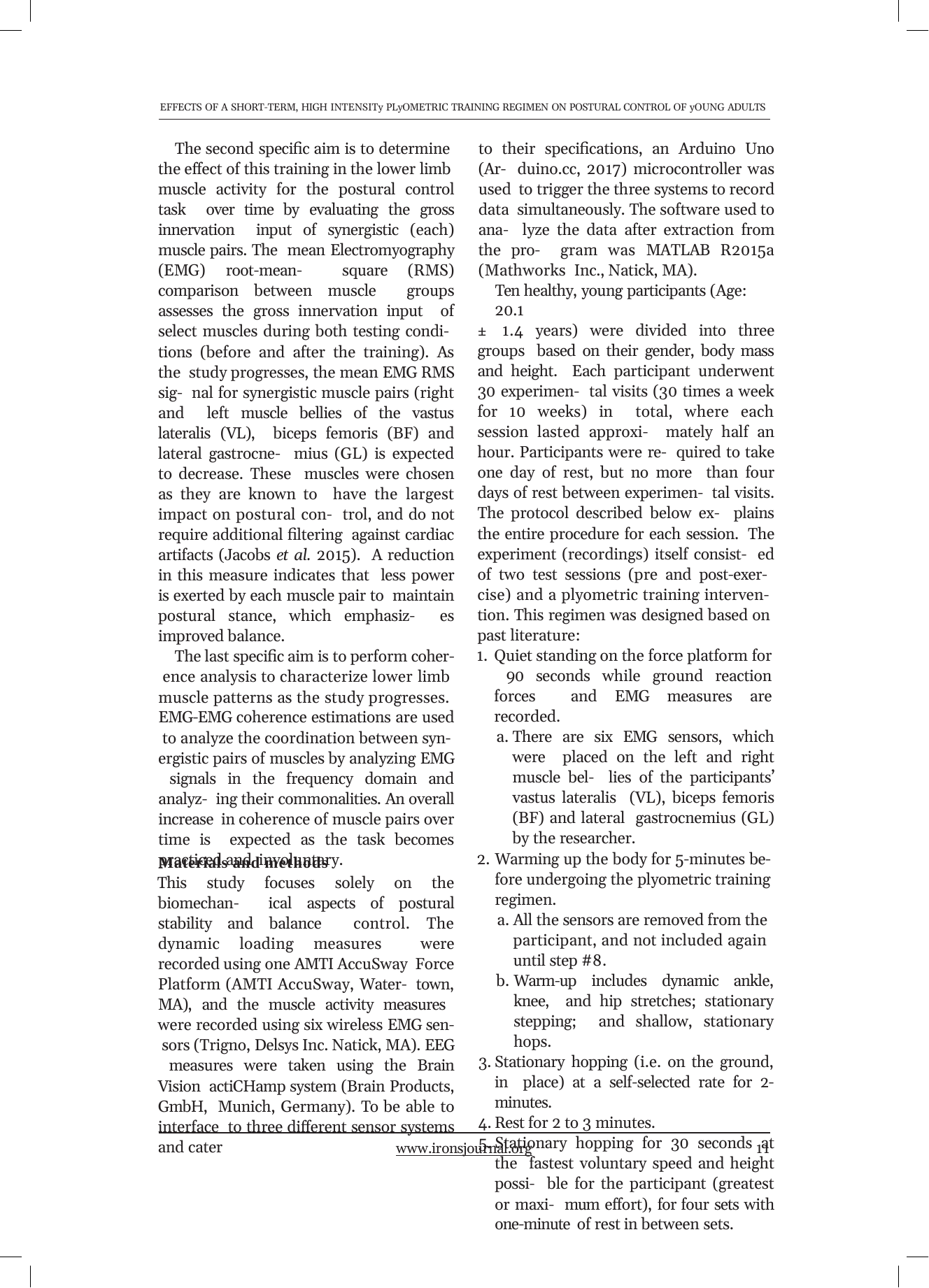

EFFECTS OF A SHORT-TERM, HIGH INTENSITy PLyOMETRIC TRAINING REGIMEN ON POSTURAL CONTROL OF yOUNG ADULTS
The second specific aim is to determine  the effect of this training in the lower limb  muscle activity for the postural control task  over time by evaluating the gross innervation  input of synergistic (each) muscle pairs. The  mean Electromyography (EMG) root-mean-  square (RMS) comparison between muscle  groups assesses the gross innervation input  of select muscles during both testing condi-  tions (before and after the training). As the  study progresses, the mean EMG RMS sig-  nal for synergistic muscle pairs (right and  left muscle bellies of the vastus lateralis (VL),  biceps femoris (BF) and lateral gastrocne-  mius (GL) is expected to decrease. These  muscles were chosen as they are known to  have the largest impact on postural con-  trol, and do not require additional filtering  against cardiac artifacts (Jacobs et al. 2015).  A reduction in this measure indicates that  less power is exerted by each muscle pair to  maintain postural stance, which emphasiz-  es improved balance.
The last specific aim is to perform coher-  ence analysis to characterize lower limb  muscle patterns as the study progresses.  EMG-EMG coherence estimations are used  to analyze the coordination between syn-  ergistic pairs of muscles by analyzing EMG  signals in the frequency domain and analyz-  ing their commonalities. An overall increase  in coherence of muscle pairs over time is  expected as the task becomes practiced and  involuntary.
to their specifications, an Arduino Uno (Ar-  duino.cc, 2017) microcontroller was used  to trigger the three systems to record data  simultaneously. The software used to ana-  lyze the data after extraction from the pro-  gram was MATLAB R2015a (Mathworks  Inc., Natick, MA).
Ten healthy, young participants (Age: 20.1
± 1.4 years) were divided into three groups  based on their gender, body mass and height.  Each participant underwent 30 experimen-  tal visits (30 times a week for 10 weeks) in  total, where each session lasted approxi-  mately half an hour. Participants were re-  quired to take one day of rest, but no more  than four days of rest between experimen-  tal visits. The protocol described below ex-  plains the entire procedure for each session.  The experiment (recordings) itself consist-  ed of two test sessions (pre and post-exer-  cise) and a plyometric training interven-  tion. This regimen was designed based on  past literature:
Quiet standing on the force platform for  90 seconds while ground reaction forces  and EMG measures are recorded.
There are six EMG sensors, which were  placed on the left and right muscle bel-  lies of the participants’ vastus lateralis  (VL), biceps femoris (BF) and lateral  gastrocnemius (GL) by the researcher.
Warming up the body for 5-minutes be-  fore undergoing the plyometric training  regimen.
All the sensors are removed from the  participant, and not included again  until step #8.
Warm-up includes dynamic ankle, knee,  and hip stretches; stationary stepping;  and shallow, stationary hops.
Stationary hopping (i.e. on the ground, in  place) at a self-selected rate for 2-minutes.
Rest for 2 to 3 minutes.
Stationary hopping for 30 seconds at the  fastest voluntary speed and height possi-  ble for the participant (greatest or maxi-  mum effort), for four sets with one-minute  of rest in between sets.
Materials and methods
This study focuses solely on the biomechan-  ical aspects of postural stability and balance  control. The dynamic loading measures  were recorded using one AMTI AccuSway  Force Platform (AMTI AccuSway, Water-  town, MA), and the muscle activity measures  were recorded using six wireless EMG sen-  sors (Trigno, Delsys Inc. Natick, MA). EEG  measures were taken using the Brain Vision  actiCHamp system (Brain Products, GmbH,  Munich, Germany). To be able to interface  to three different sensor systems and cater

www.ironsjournal.org	11